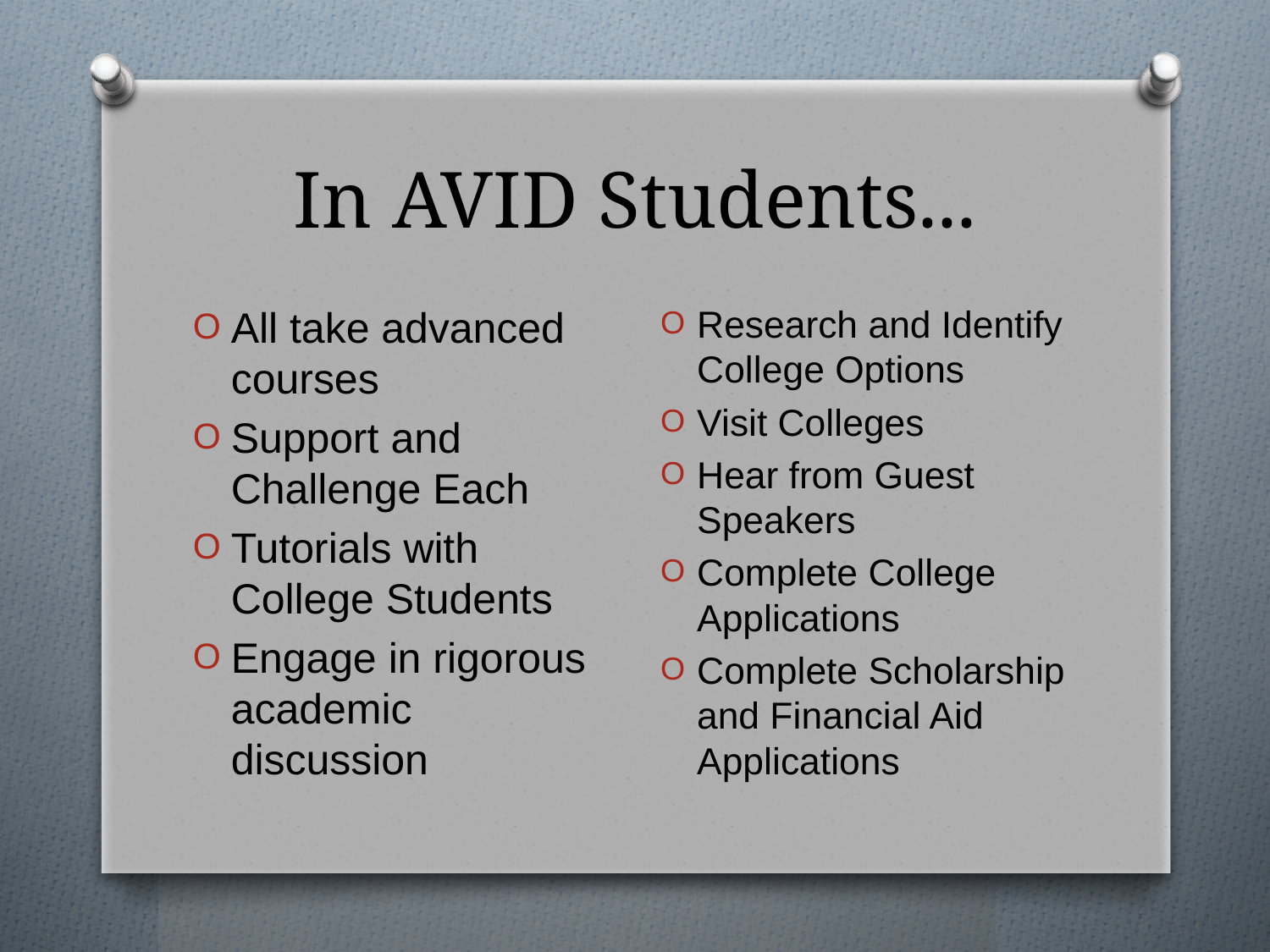

# In AVID Students...
Research and Identify College Options
Visit Colleges
Hear from Guest Speakers
Complete College Applications
Complete Scholarship and Financial Aid Applications
All take advanced courses
Support and Challenge Each
Tutorials with College Students
Engage in rigorous academic discussion